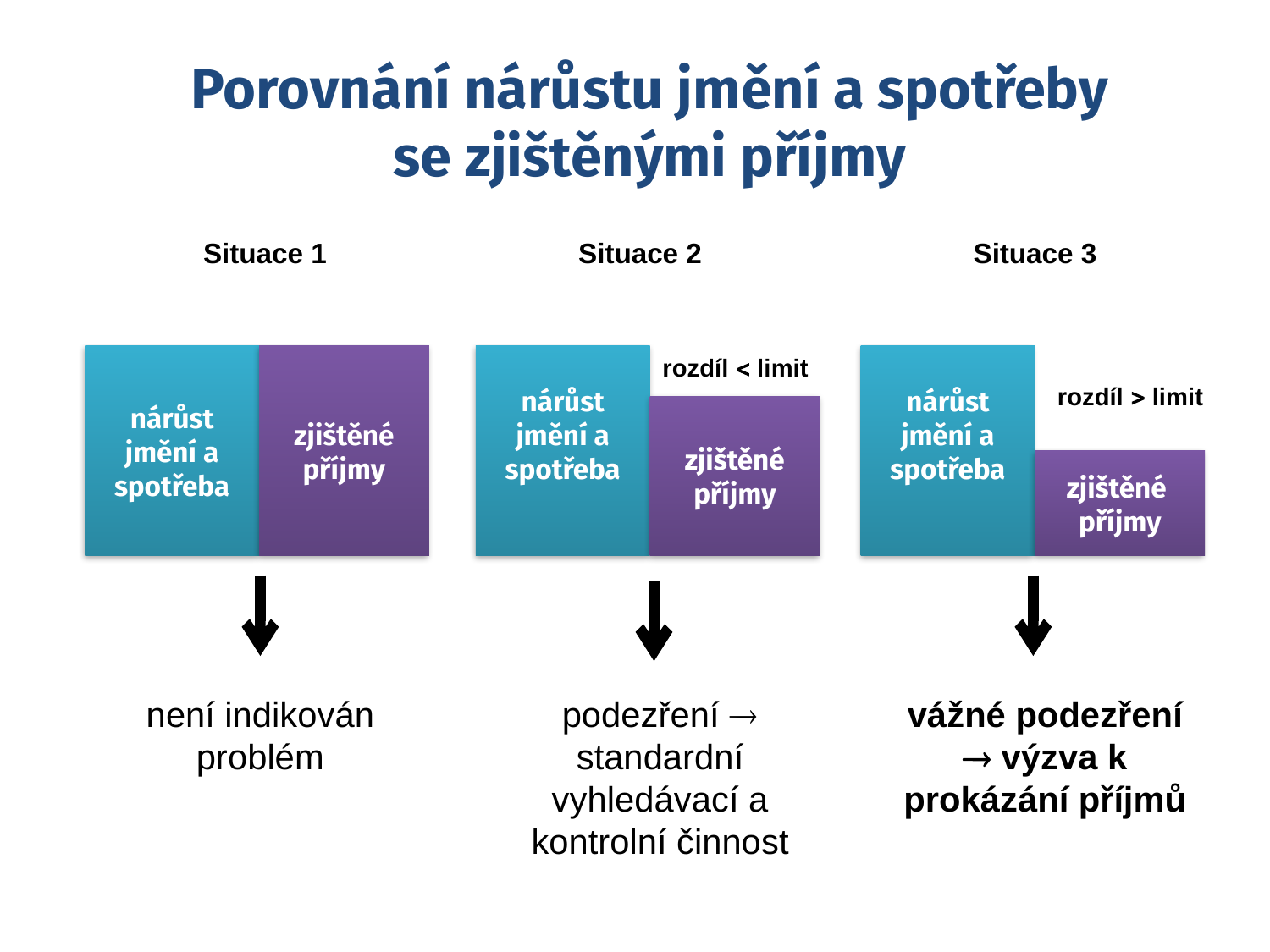

Porovnání nárůstu jmění a spotřeby se zjištěnými příjmy
Situace 1
Situace 2
Situace 3
nárůst jmění a spotřeba
zjištěné příjmy
nárůst jmění a spotřeba

rozdíl < limit
nárůst jmění a spotřeba

rozdíl > limit
zjištěné příjmy
zjištěné  příjmy
podezření → standardní vyhledávací a kontrolní činnost
není indikován problém
vážné podezření → výzva k prokázání příjmů